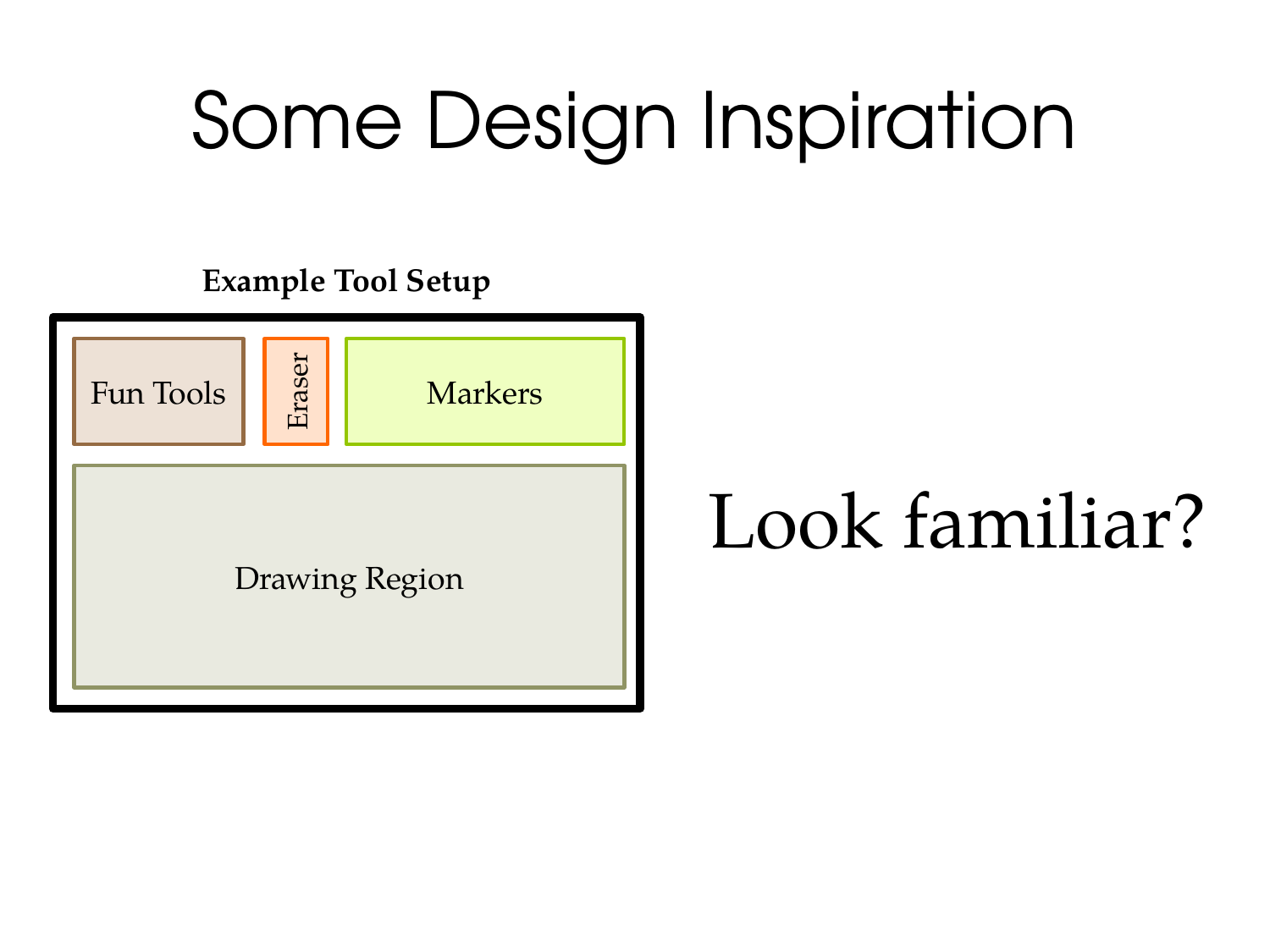

# Some Design Inspiration
Example Tool Setup

Fun Tools
Markers
Eraser
Drawing Region
Look familiar?